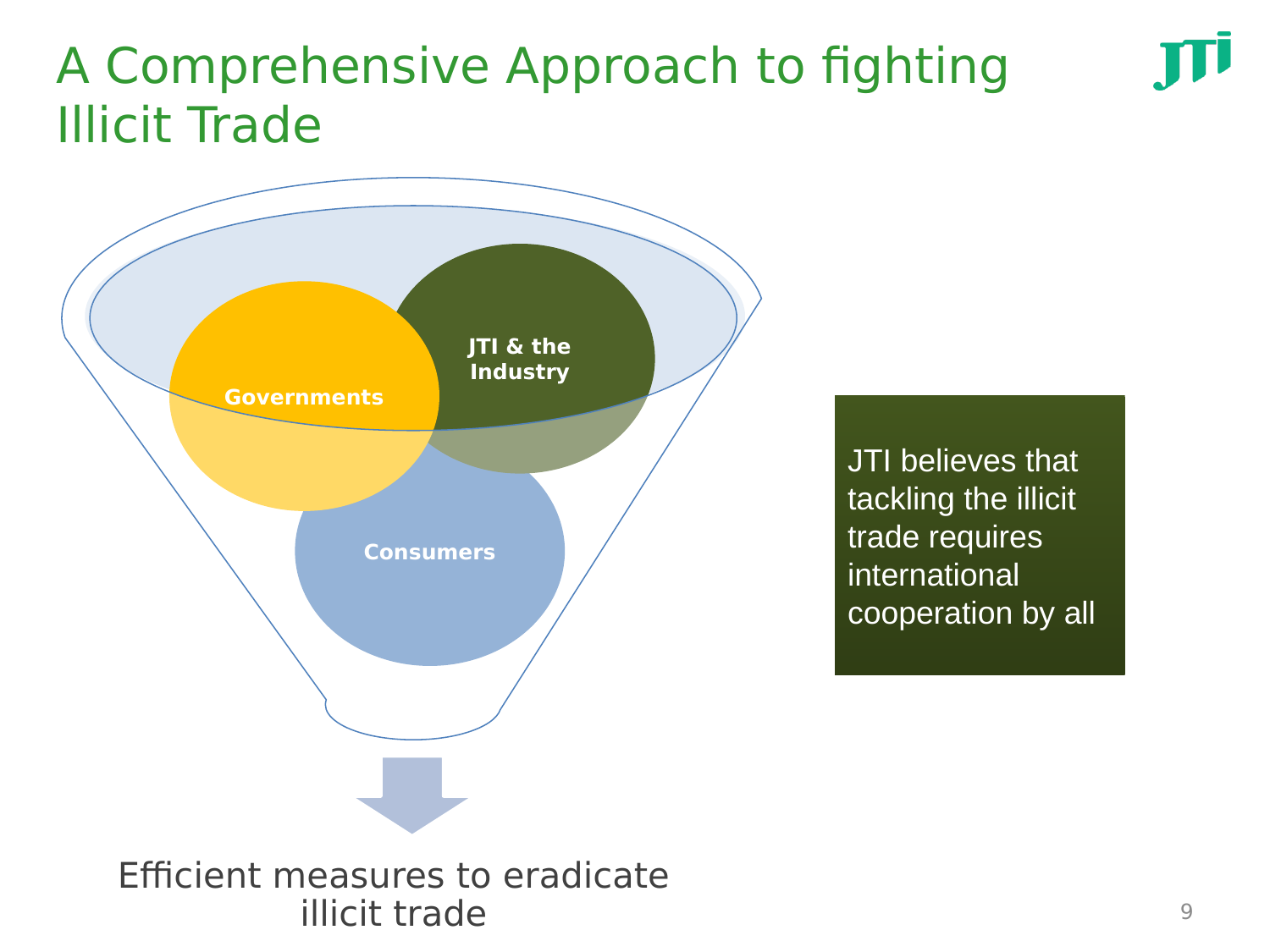

# A Comprehensive Approach to fighting Illicit Trade
Efficient measures to eradicate illicit trade

JTI & the Industry
Governments
Consumers

JTI believes that tackling the illicit trade requires international cooperation by all

9